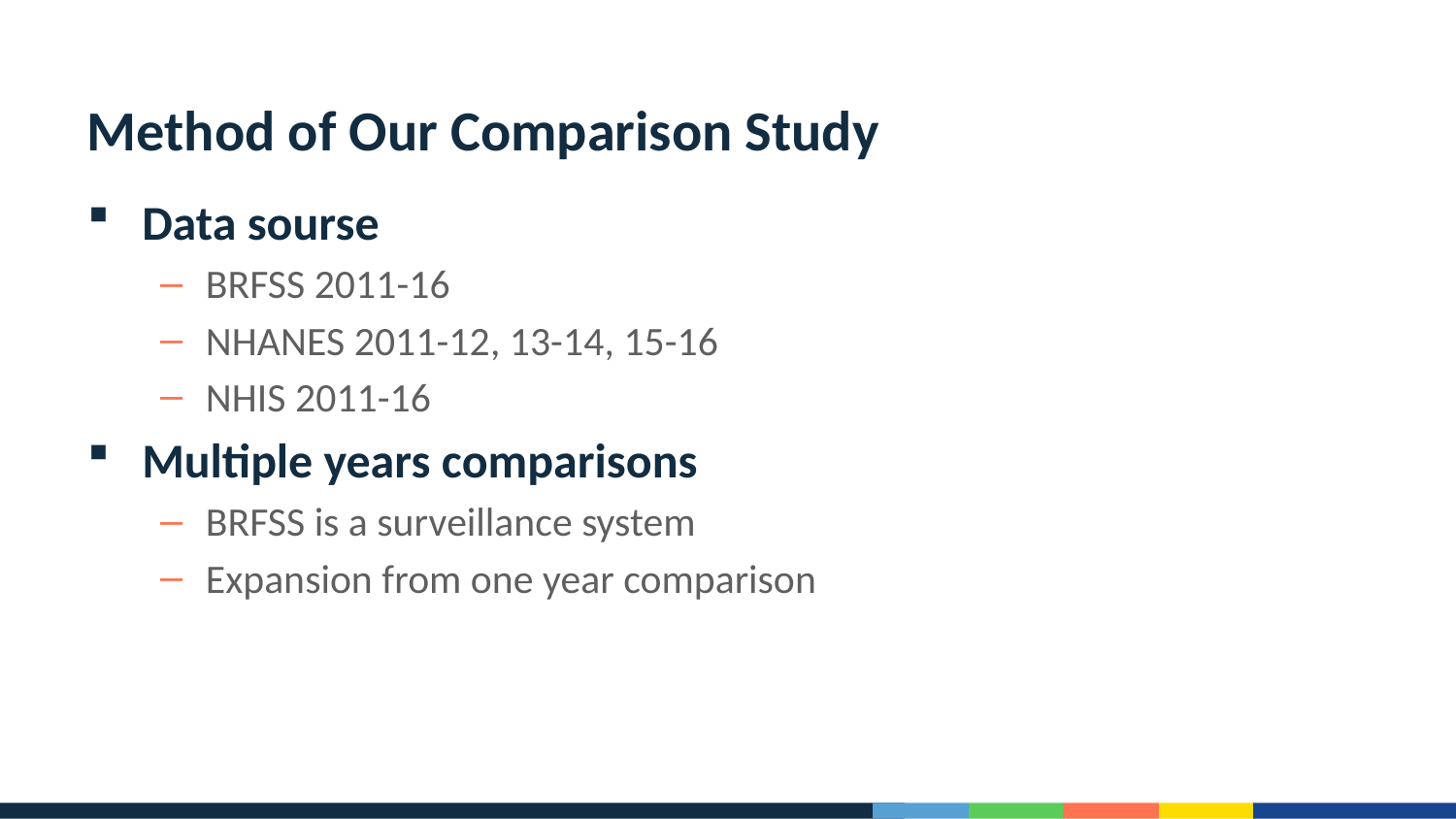

# Method of Our Comparison Study
Data sourse
BRFSS 2011-16
NHANES 2011-12, 13-14, 15-16
NHIS 2011-16
Multiple years comparisons
BRFSS is a surveillance system
Expansion from one year comparison